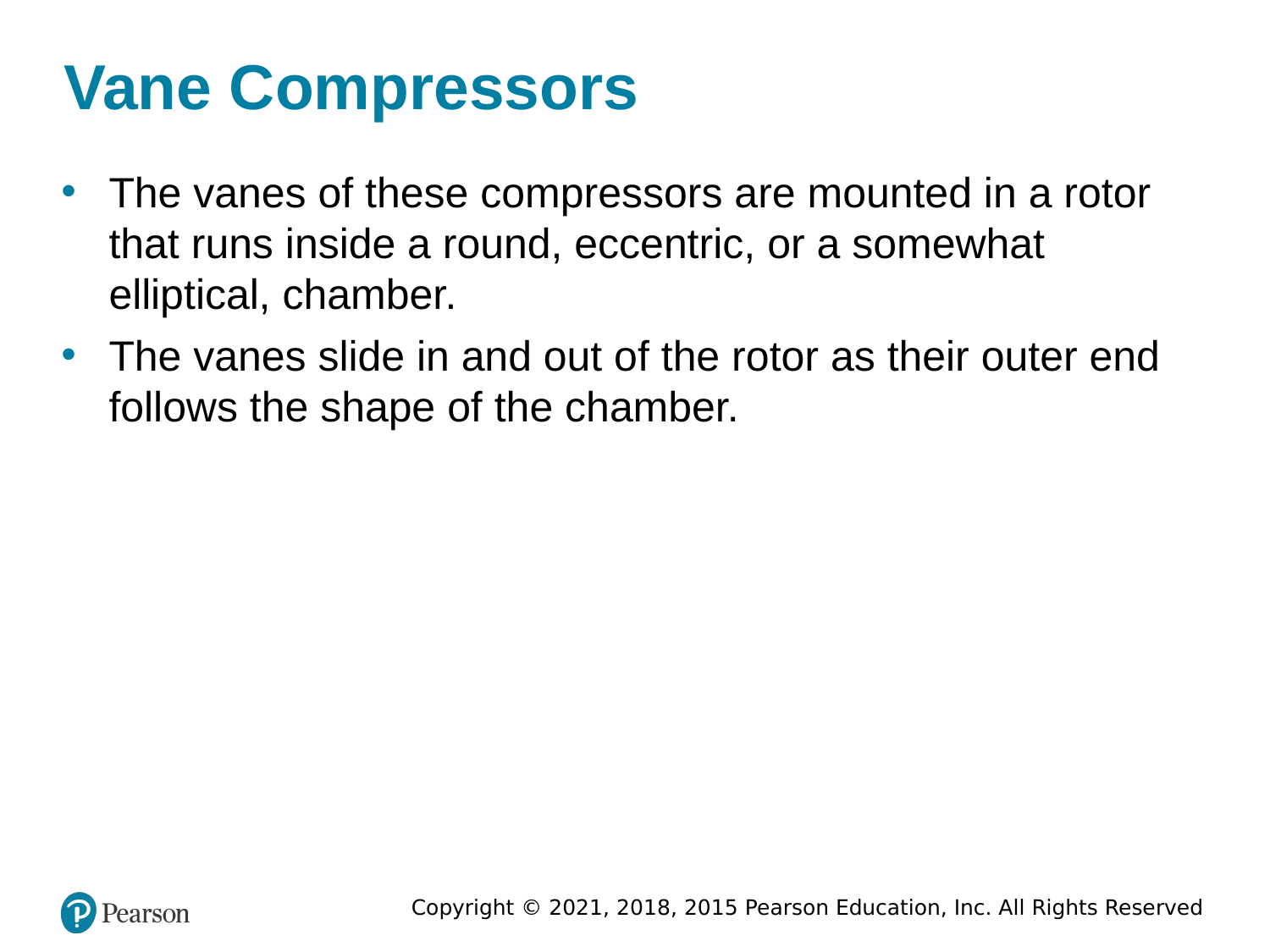

# Vane Compressors
The vanes of these compressors are mounted in a rotor that runs inside a round, eccentric, or a somewhat elliptical, chamber.
The vanes slide in and out of the rotor as their outer end follows the shape of the chamber.